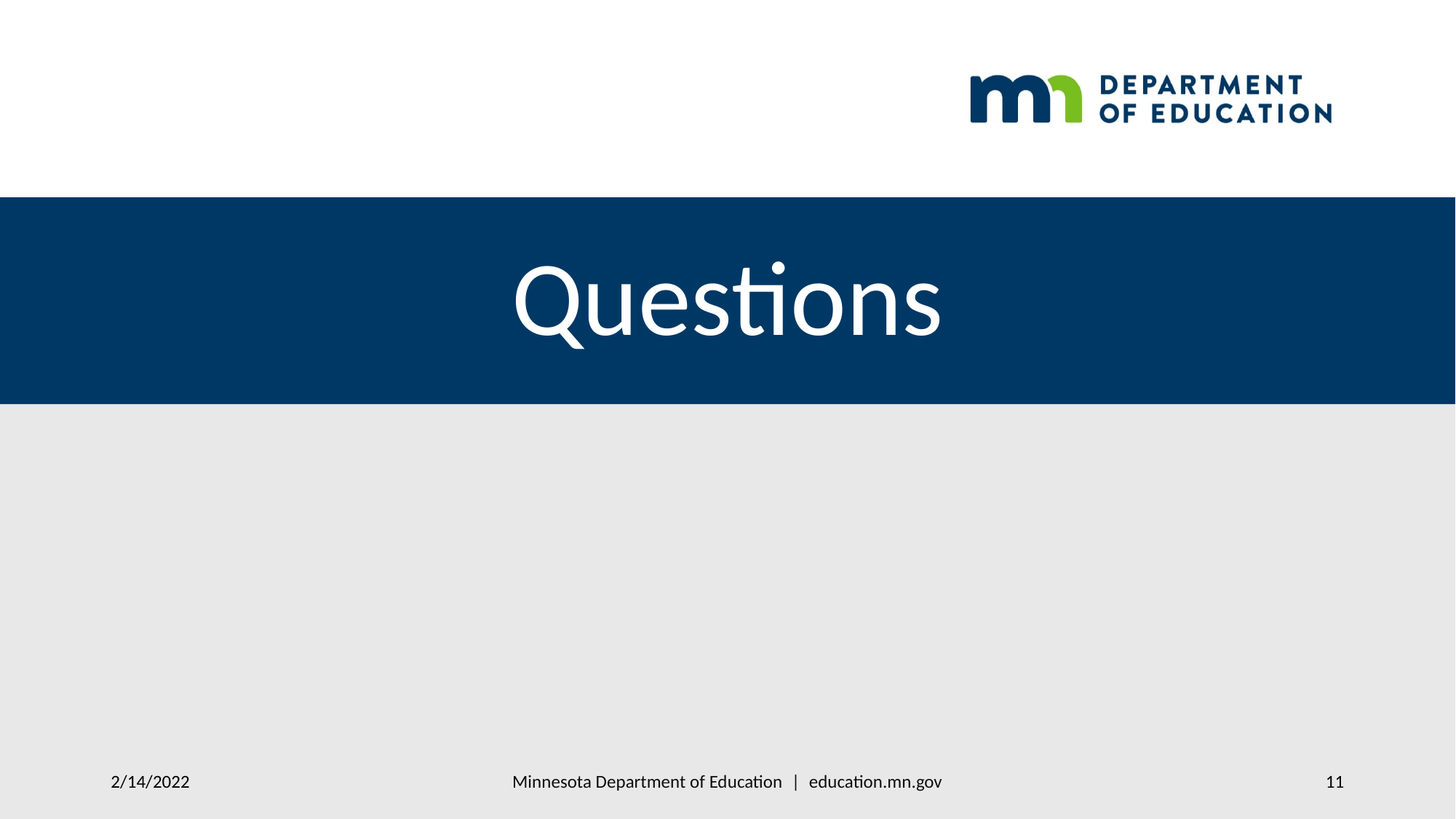

# Questions
Minnesota Department of Education | education.mn.gov
2/14/2022
11